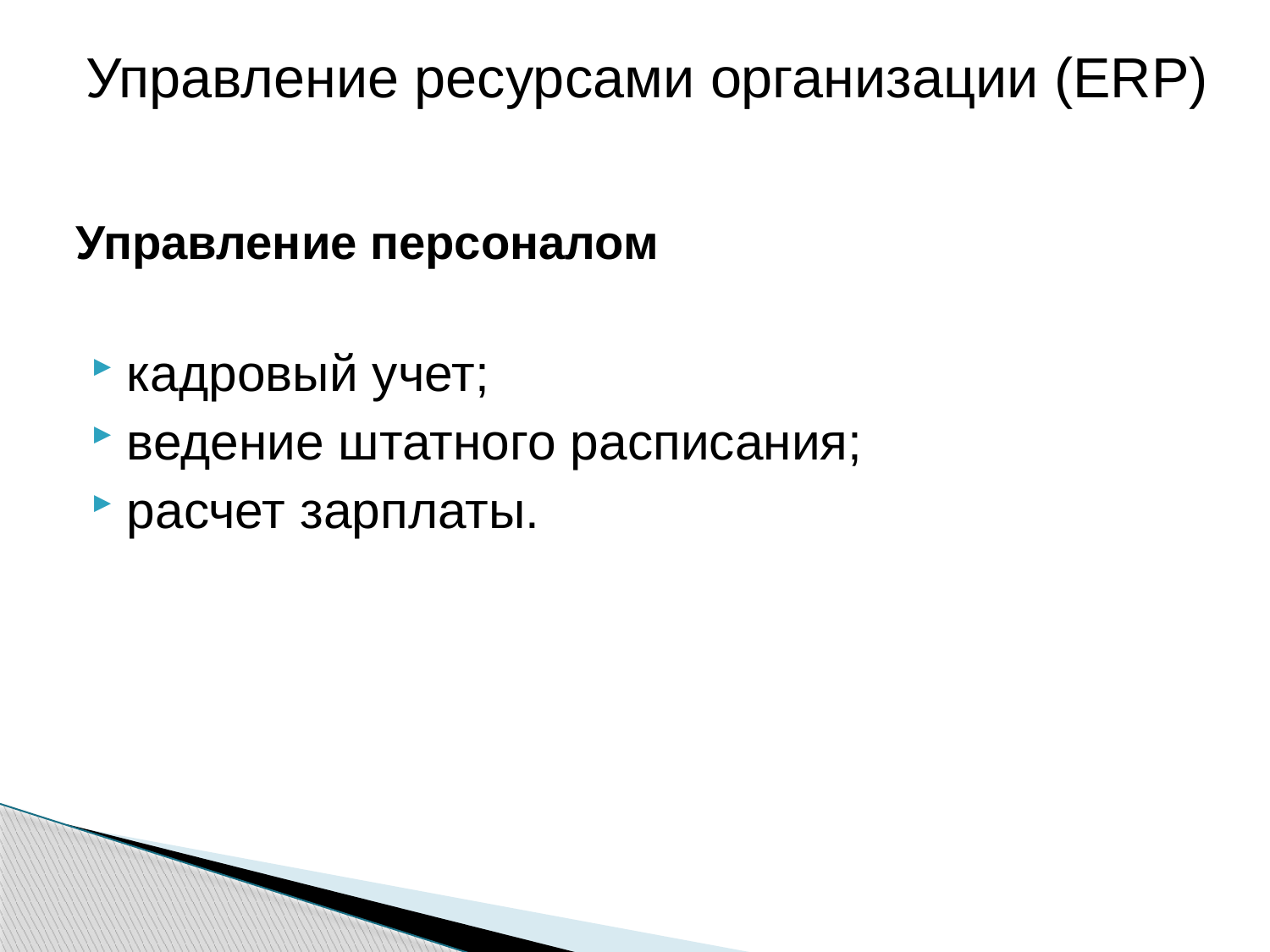

Управление ресурсами организации (ERP)
Управление персоналом

кадровый учет;
ведение штатного расписания;
расчет зарплаты.